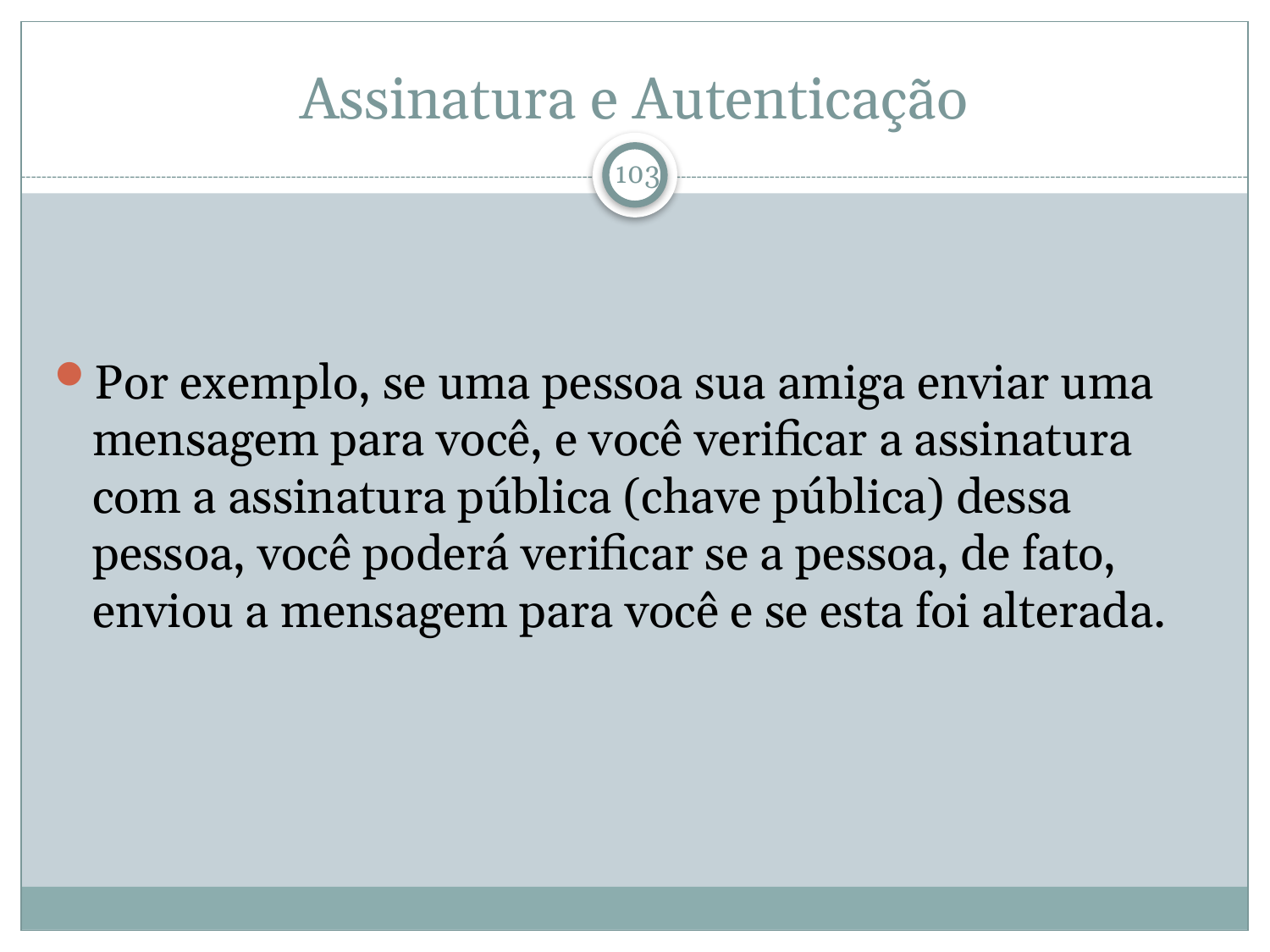

# Assinatura e Autenticação

Por exemplo, se uma pessoa sua amiga enviar uma mensagem para você, e você verificar a assinatura com a assinatura pública (chave pública) dessa pessoa, você poderá verificar se a pessoa, de fato, enviou a mensagem para você e se esta foi alterada.
103